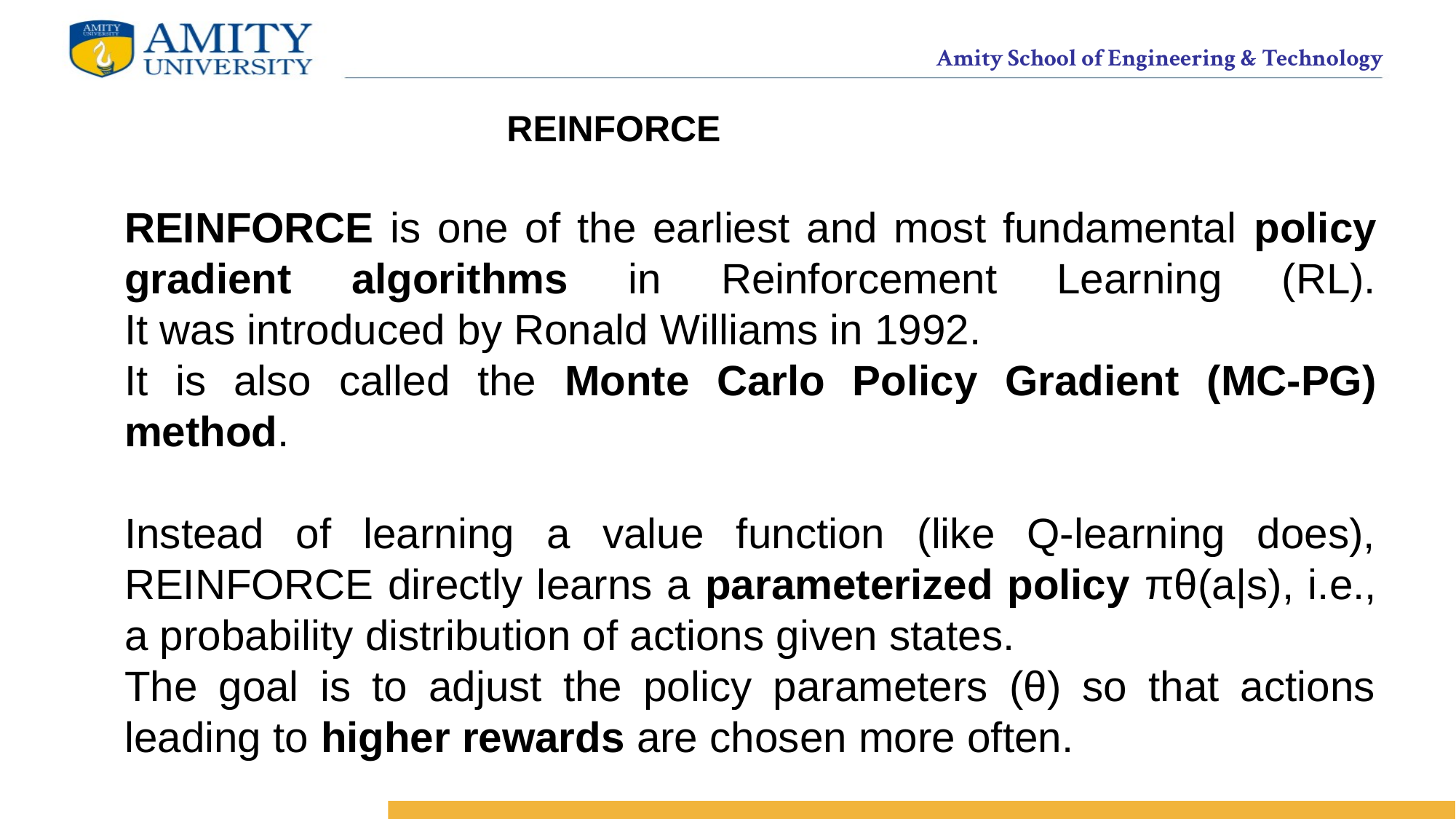

REINFORCE
REINFORCE is one of the earliest and most fundamental policy gradient algorithms in Reinforcement Learning (RL).
It was introduced by Ronald Williams in 1992.
It is also called the Monte Carlo Policy Gradient (MC-PG) method.

Instead of learning a value function (like Q-learning does), REINFORCE directly learns a parameterized policy πθ(a|s), i.e., a probability distribution of actions given states.
The goal is to adjust the policy parameters (θ) so that actions leading to higher rewards are chosen more often.